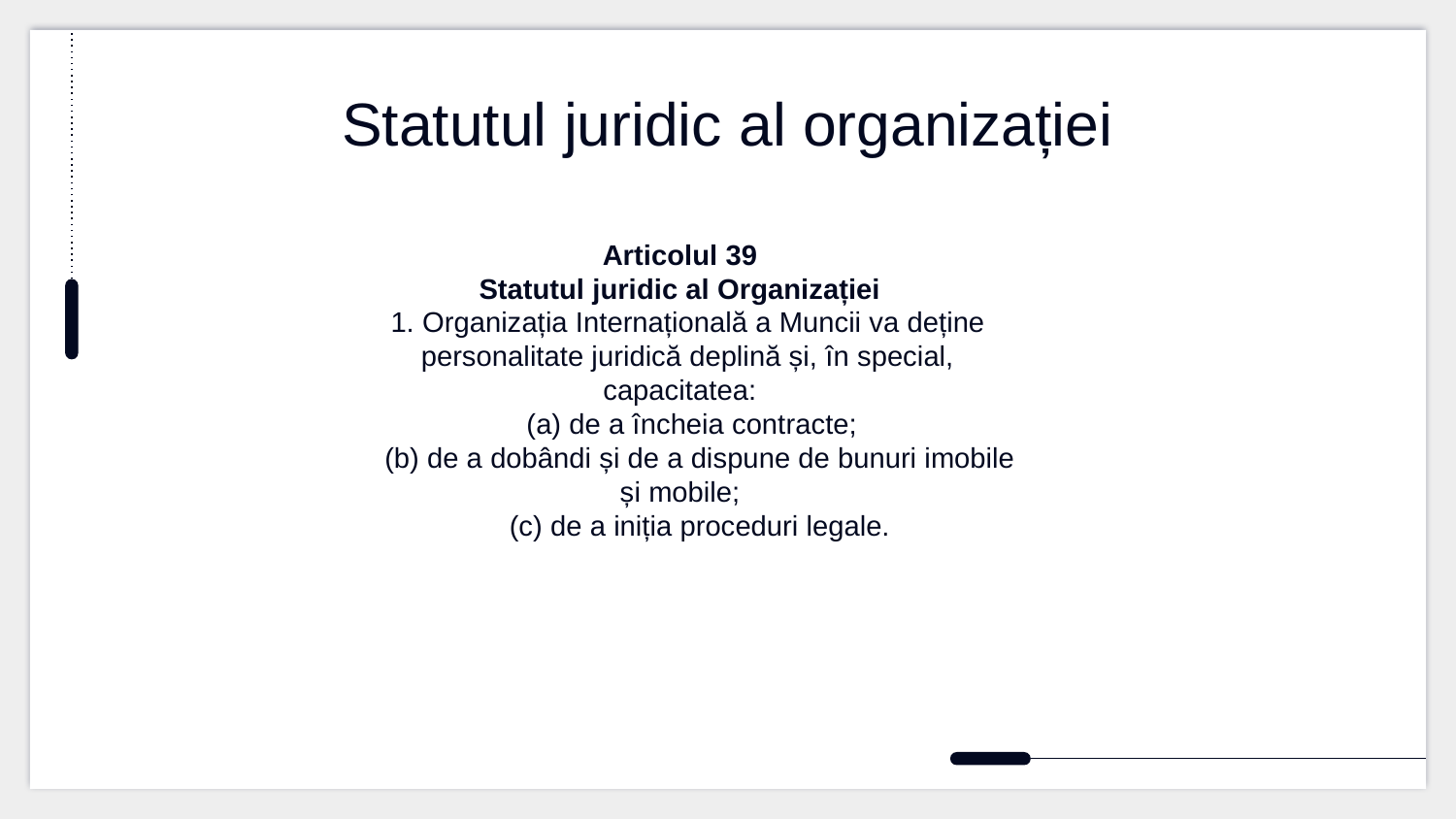

# Statutul juridic al organizației
Articolul 39
Statutul juridic al Organizației
1. Organizația Internațională a Muncii va deține personalitate juridică deplină și, în special, capacitatea:
   (a) de a încheia contracte;
   (b) de a dobândi și de a dispune de bunuri imobile și mobile;
   (c) de a iniția proceduri legale.